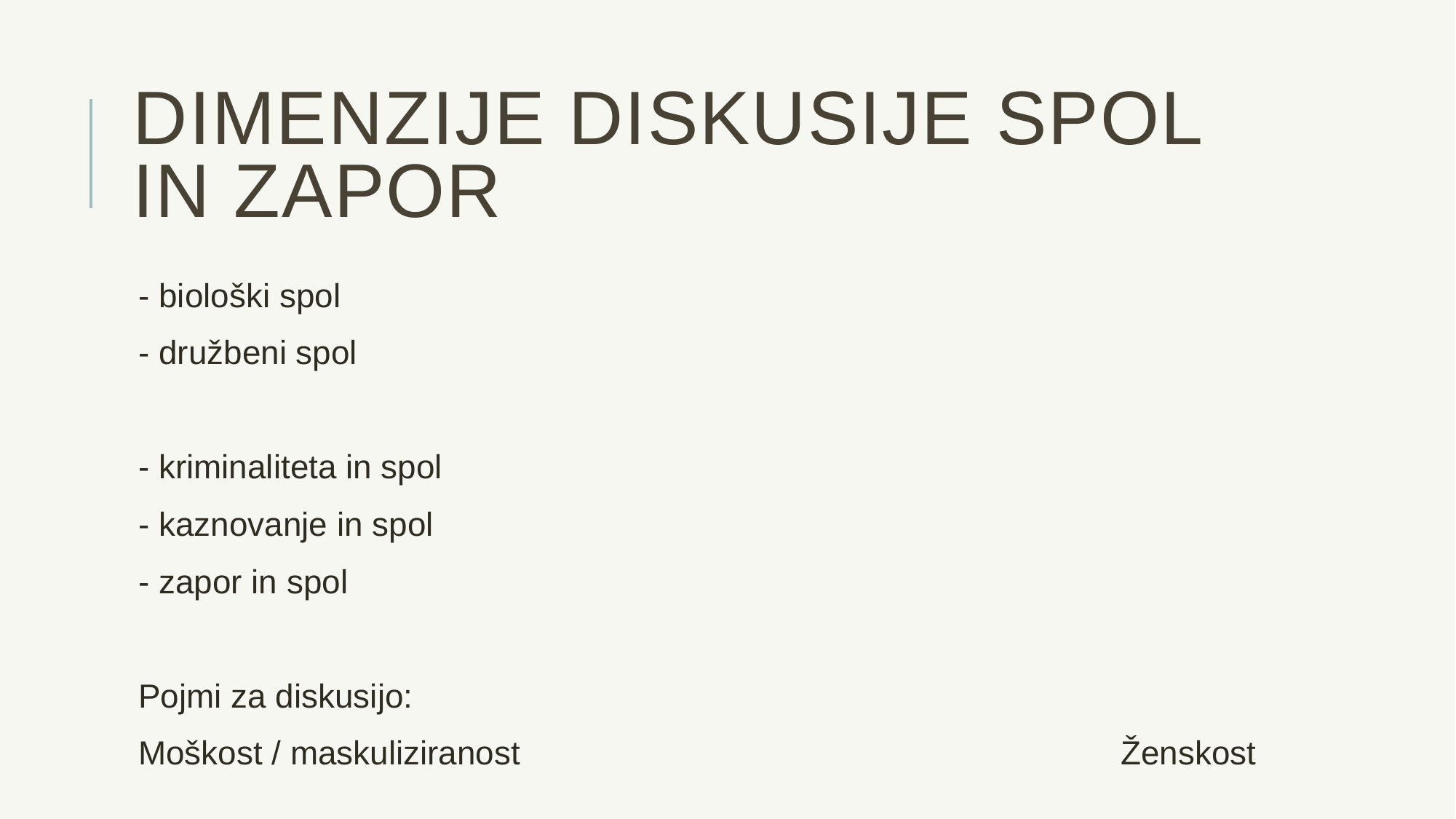

# Dimenzije diskusije spol in zapor
- biološki spol
- družbeni spol

- kriminaliteta in spol
- kaznovanje in spol
- zapor in spol

Pojmi za diskusijo:
Moškost / maskuliziranost						Ženskost